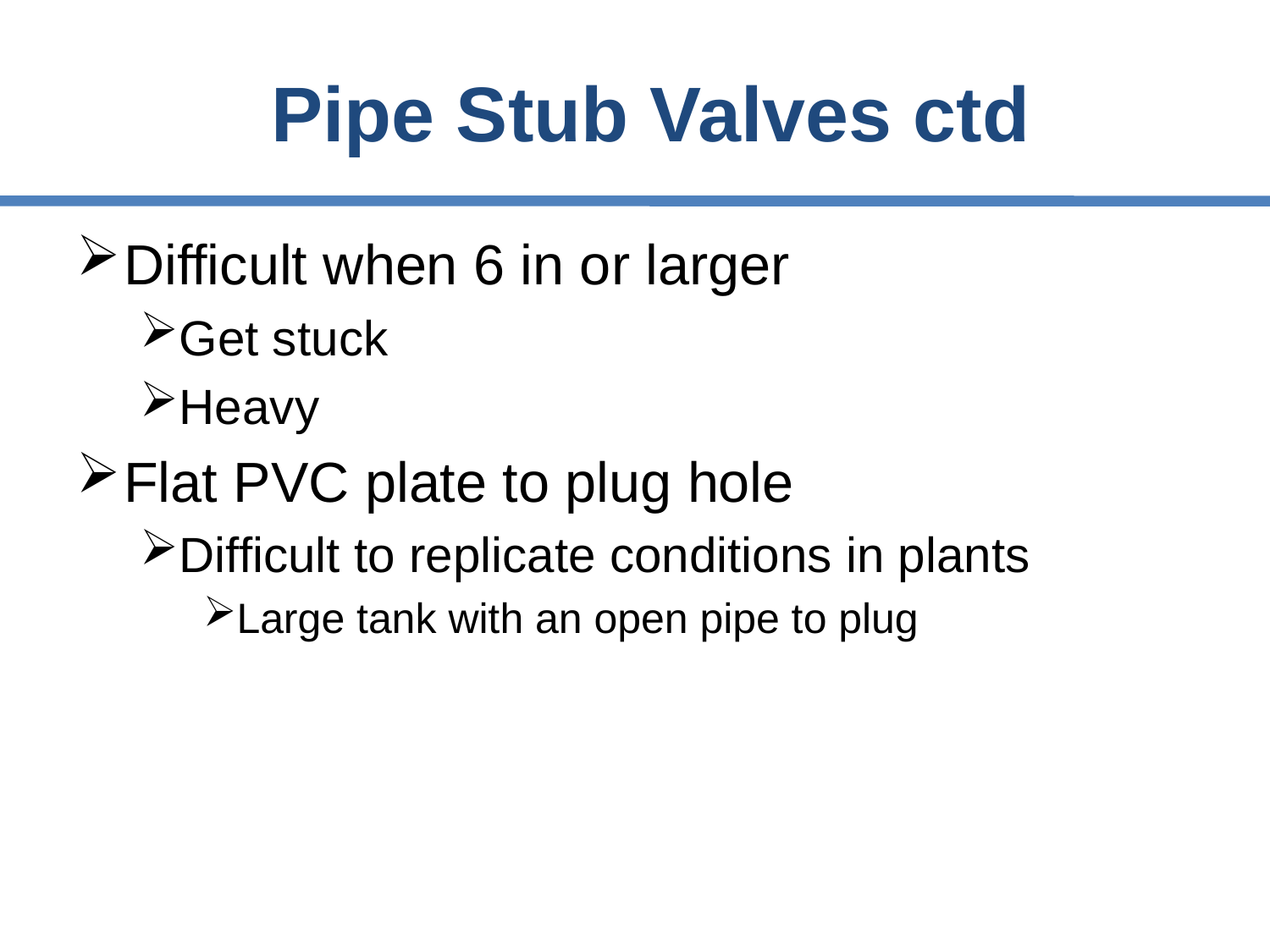

# Pipe Stub Valves ctd
Difficult when 6 in or larger
Get stuck
Heavy
Flat PVC plate to plug hole
Difficult to replicate conditions in plants
Large tank with an open pipe to plug